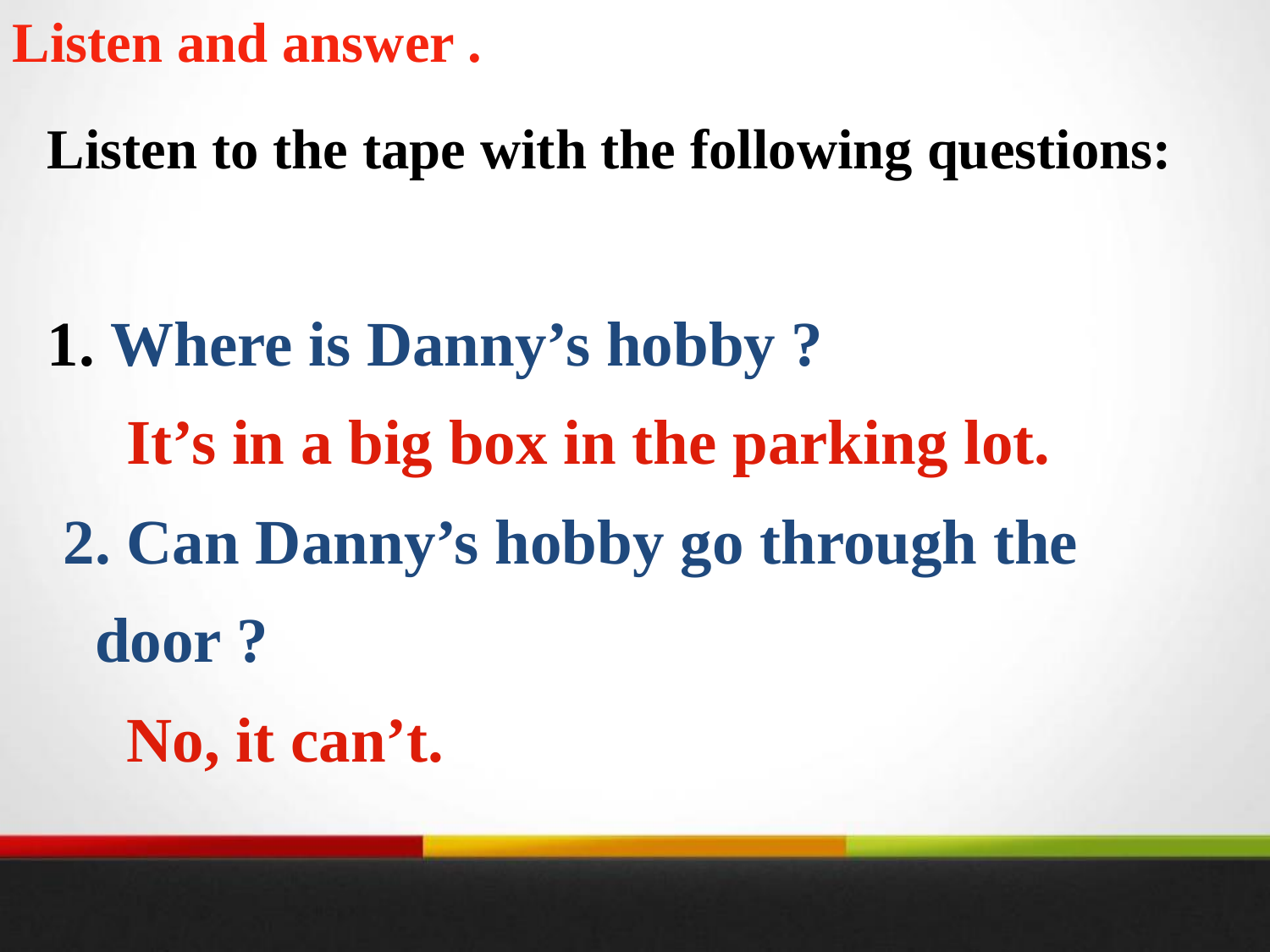

Listen and answer .

Listen to the tape with the following questions:

1. Where is Danny’s hobby ?
     It’s in a big box in the parking lot.
 2. Can Danny’s hobby go through the door ?
     No, it can’t.